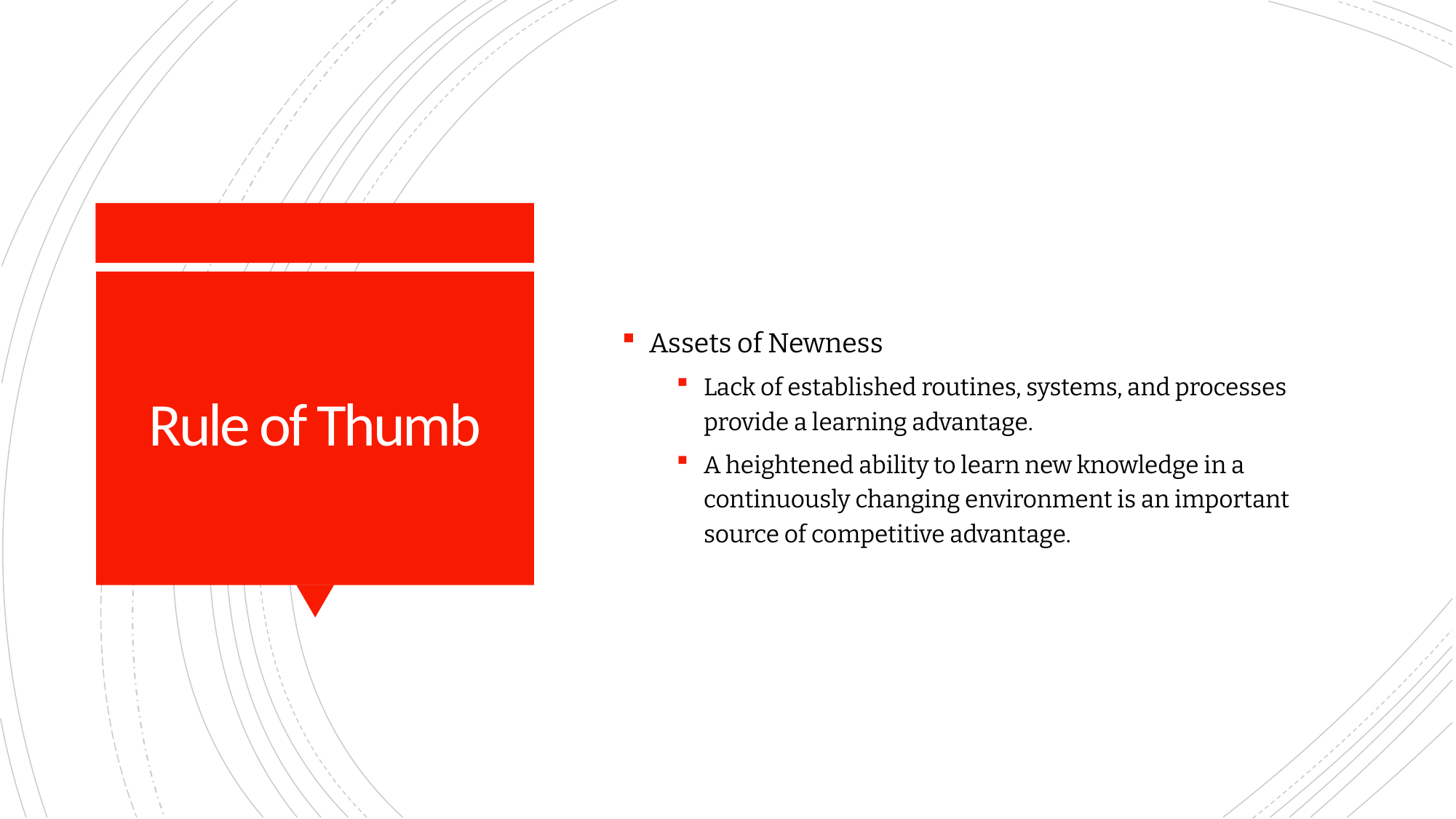

Assets of Newness
Lack of established routines, systems, and processes provide a learning advantage.
A heightened ability to learn new knowledge in a continuously changing environment is an important source of competitive advantage.
# Rule of Thumb